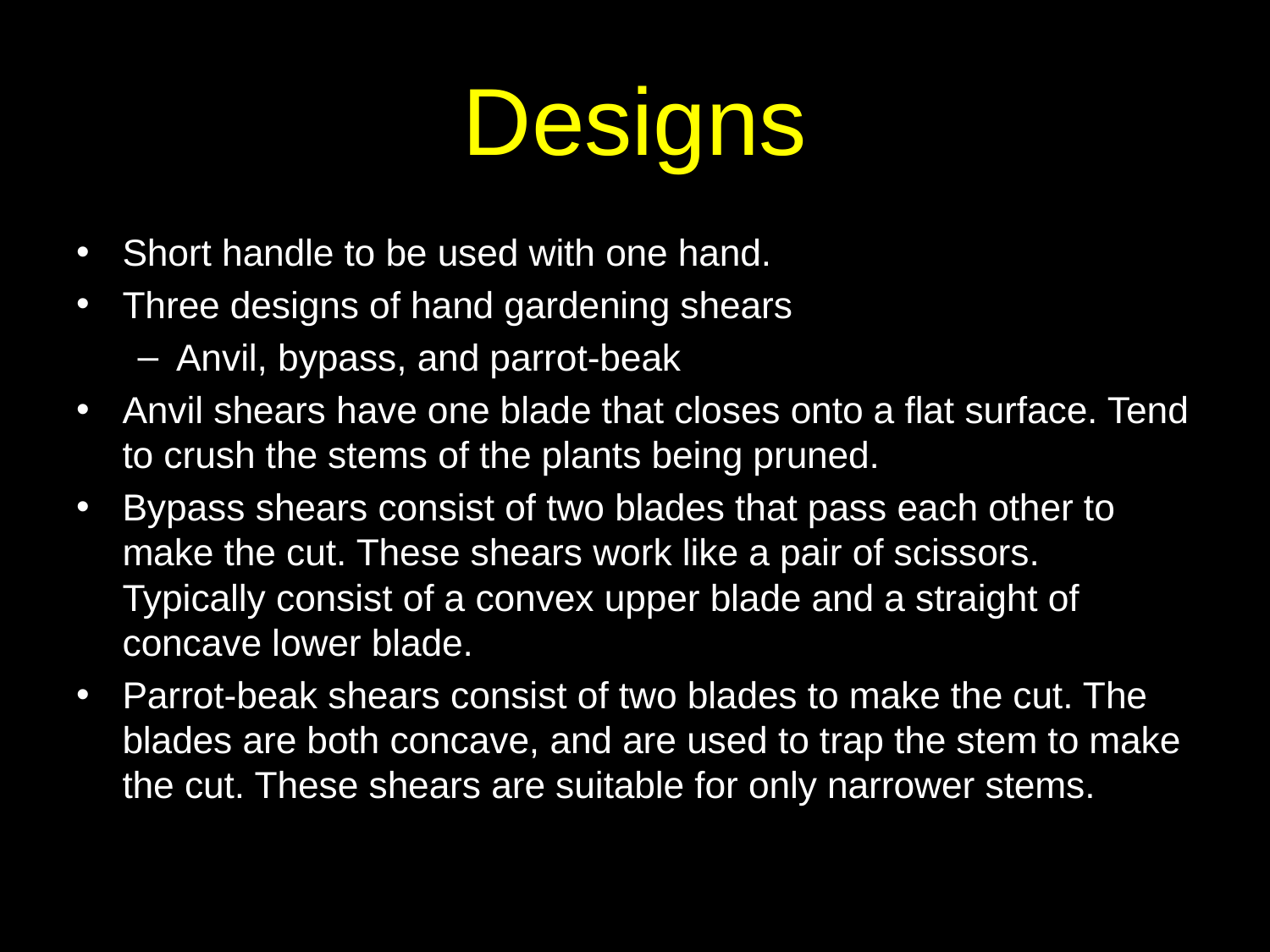

# Designs
Short handle to be used with one hand.
Three designs of hand gardening shears
Anvil, bypass, and parrot-beak
Anvil shears have one blade that closes onto a flat surface. Tend to crush the stems of the plants being pruned.
Bypass shears consist of two blades that pass each other to make the cut. These shears work like a pair of scissors. Typically consist of a convex upper blade and a straight of concave lower blade.
Parrot-beak shears consist of two blades to make the cut. The blades are both concave, and are used to trap the stem to make the cut. These shears are suitable for only narrower stems.